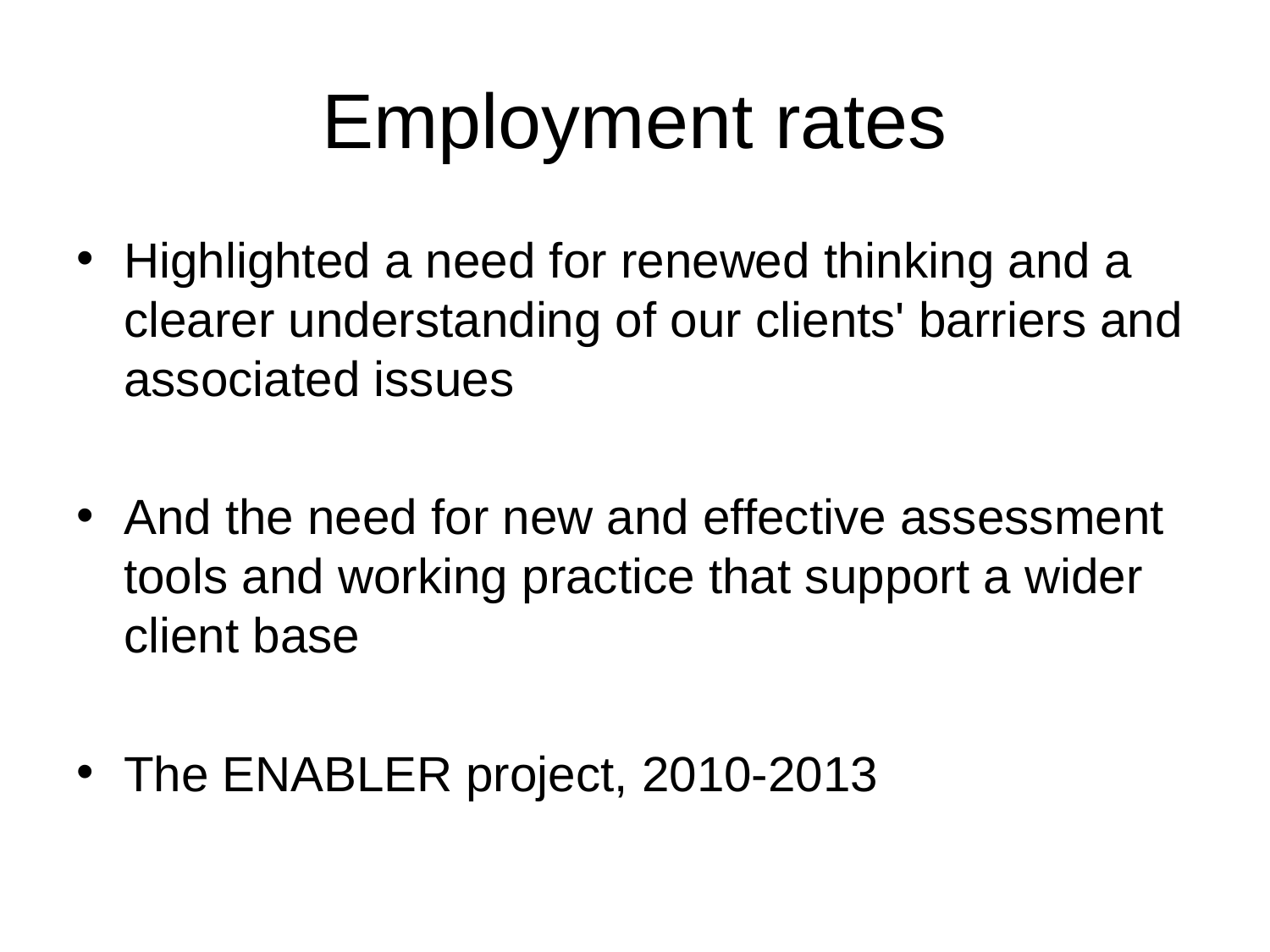

# Employment rates
Highlighted a need for renewed thinking and a clearer understanding of our clients' barriers and associated issues

And the need for new and effective assessment tools and working practice that support a wider client base

The ENABLER project, 2010-2013